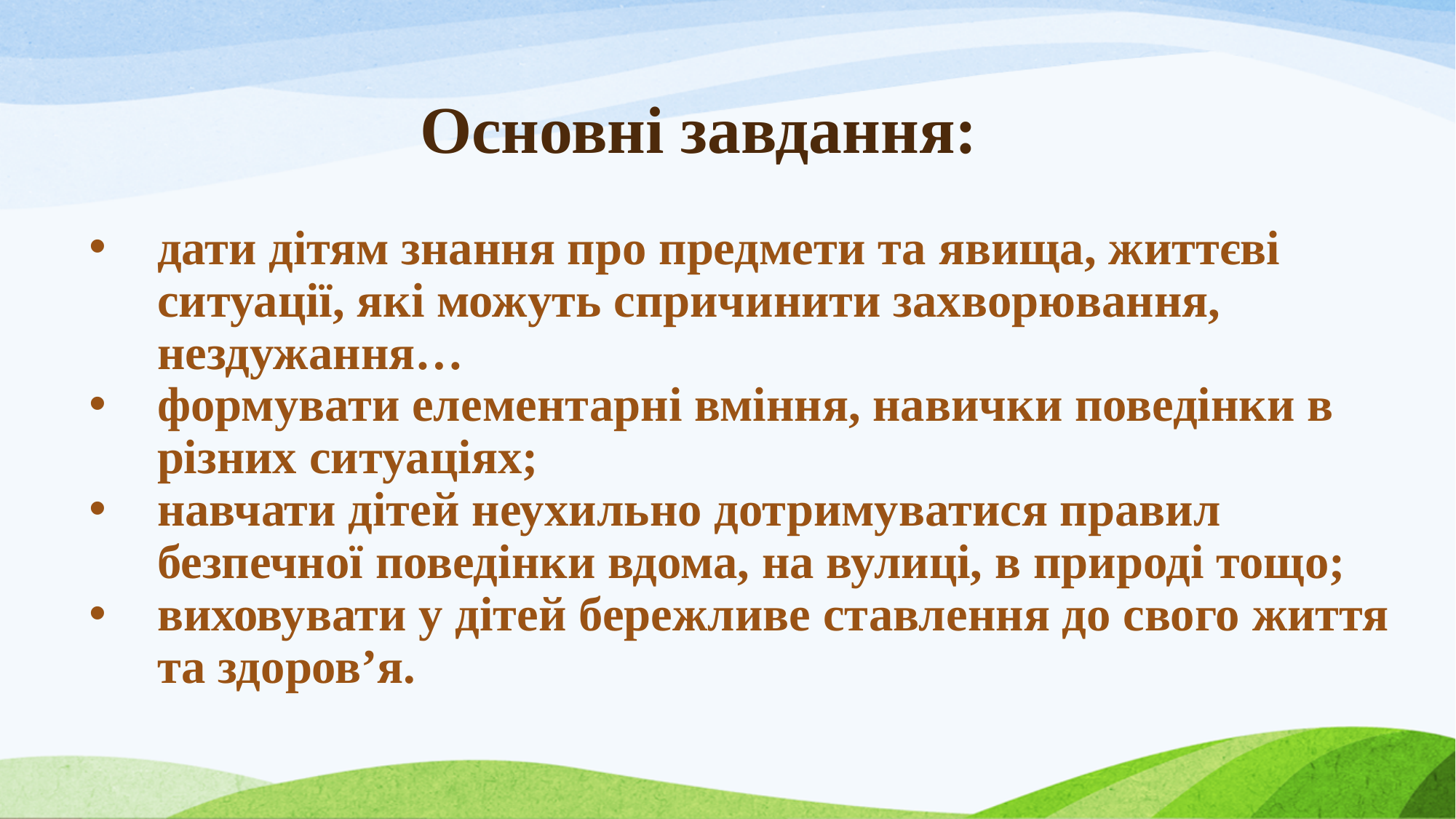

# Основні завдання:
дати дітям знання про предмети та явища, життєві ситуації, які можуть спричинити захворювання, нездужання…
формувати елементарні вміння, навички поведінки в різних ситуаціях;
навчати дітей неухильно дотримуватися правил безпечної поведінки вдома, на вулиці, в природі тощо;
виховувати у дітей бережливе ставлення до свого життя та здоров’я.